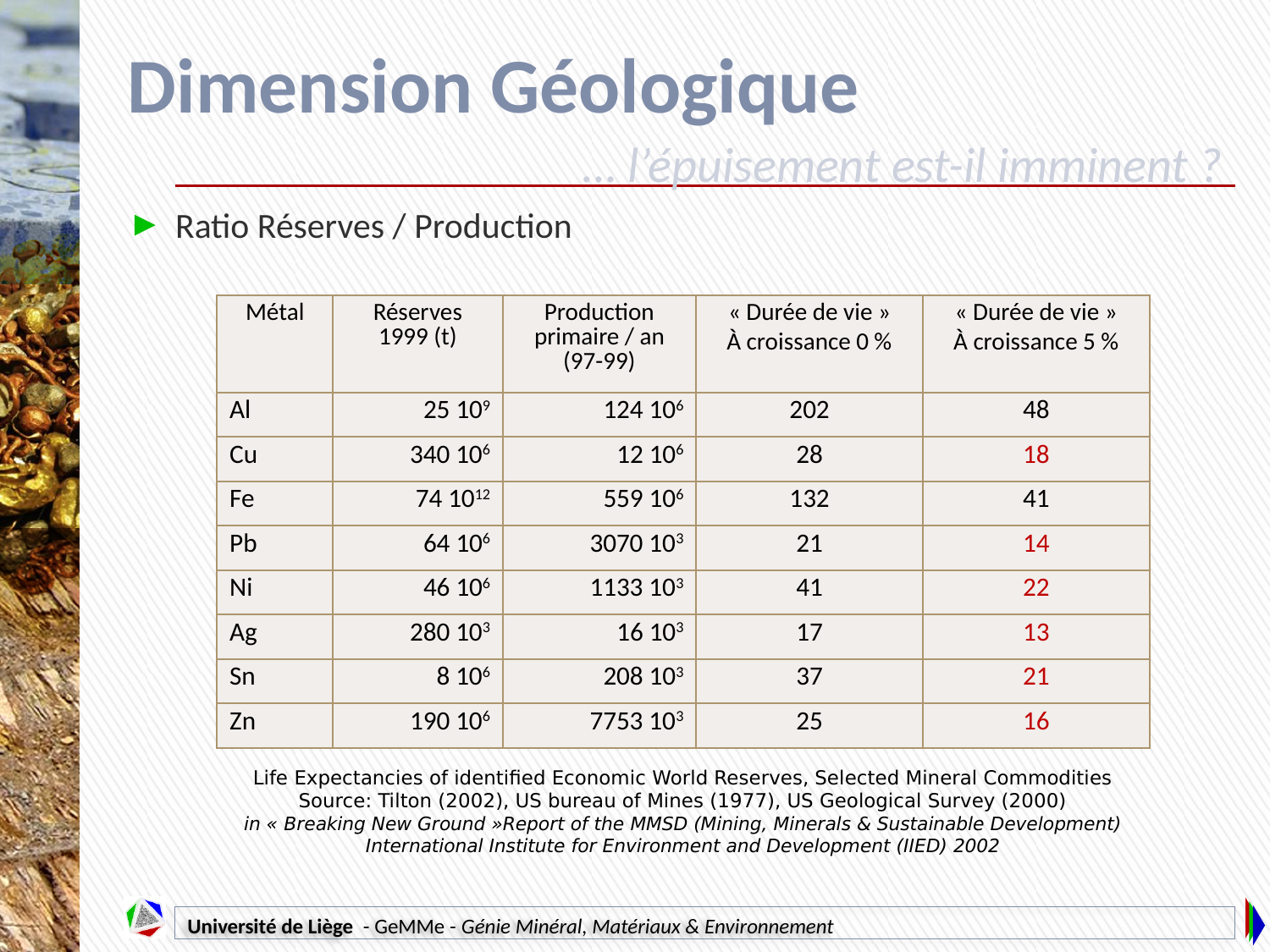

# Dimension Géologique
… l’épuisement est-il imminent ?
Ratio Réserves / Production
| Métal | Réserves 1999 (t) | Production primaire / an (97-99) | « Durée de vie » À croissance 0 % | « Durée de vie » À croissance 5 % |
| --- | --- | --- | --- | --- |
| Al | 25 109 | 124 106 | 202 | 48 |
| Cu | 340 106 | 12 106 | 28 | 18 |
| Fe | 74 1012 | 559 106 | 132 | 41 |
| Pb | 64 106 | 3070 103 | 21 | 14 |
| Ni | 46 106 | 1133 103 | 41 | 22 |
| Ag | 280 103 | 16 103 | 17 | 13 |
| Sn | 8 106 | 208 103 | 37 | 21 |
| Zn | 190 106 | 7753 103 | 25 | 16 |
Life Expectancies of identified Economic World Reserves, Selected Mineral Commodities
Source: Tilton (2002), US bureau of Mines (1977), US Geological Survey (2000)
in « Breaking New Ground »Report of the MMSD (Mining, Minerals & Sustainable Development)
International Institute for Environment and Development (IIED) 2002